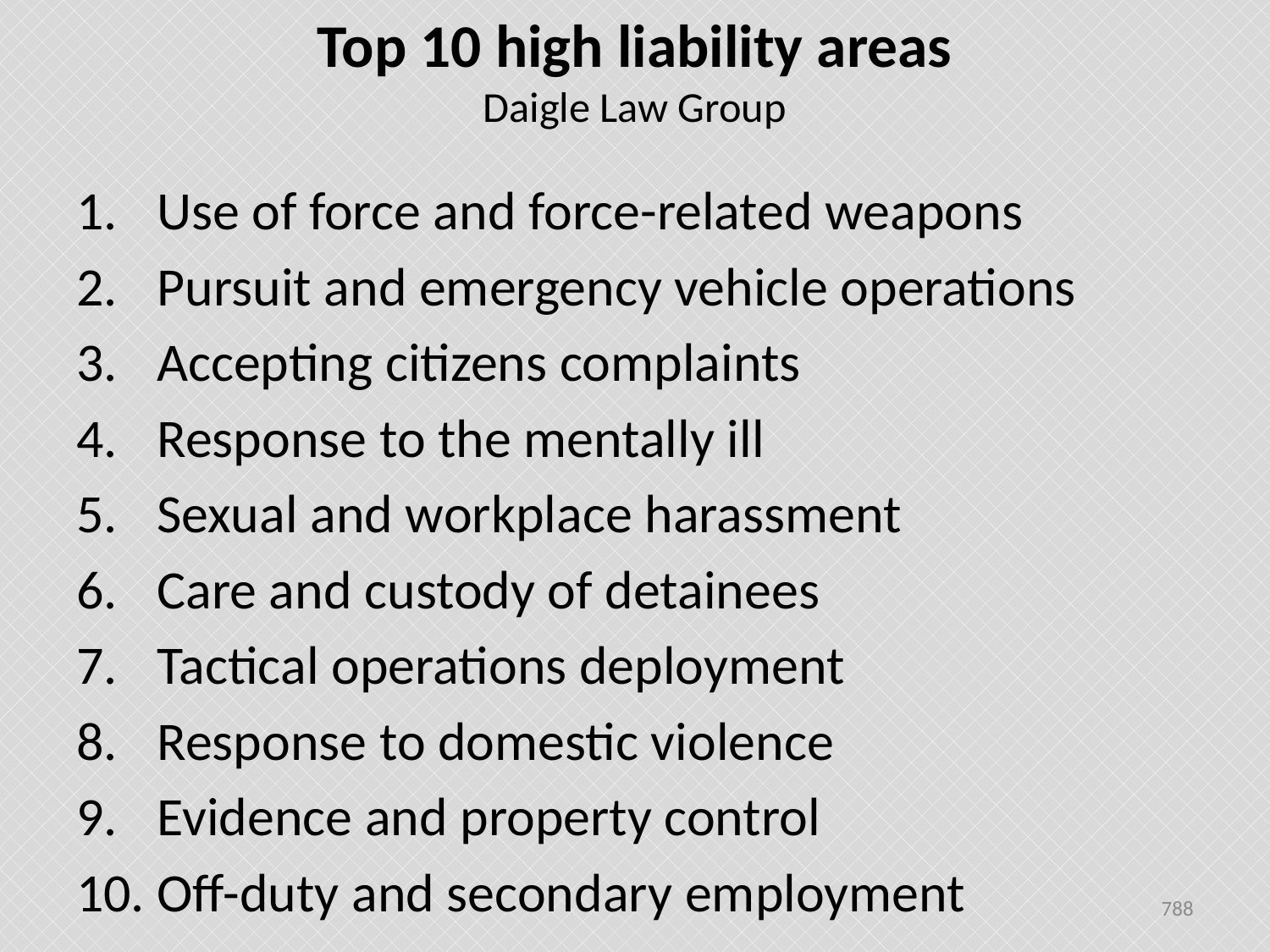

# Top 10 high liability areas Daigle Law Group
 Use of force and force-related weapons
 Pursuit and emergency vehicle operations
 Accepting citizens complaints
 Response to the mentally ill
 Sexual and workplace harassment
 Care and custody of detainees
 Tactical operations deployment
 Response to domestic violence
 Evidence and property control
 Off-duty and secondary employment
788